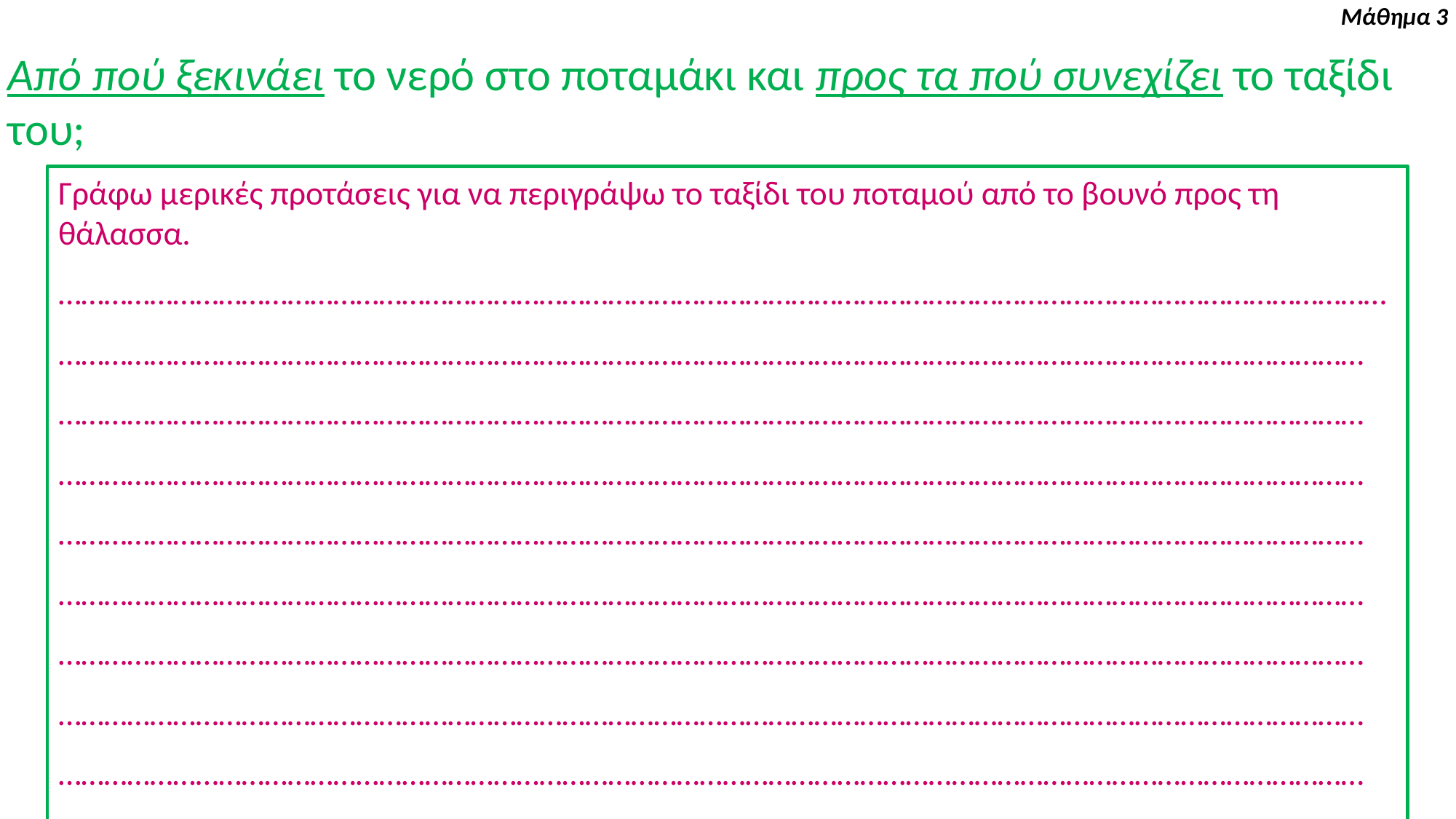

Μάθημα 3
Από πού ξεκινάει το νερό στο ποταμάκι και προς τα πού συνεχίζει το ταξίδι του;
Γράφω μερικές προτάσεις για να περιγράψω το ταξίδι του ποταμού από το βουνό προς τη θάλασσα.
…………………………………………………………………………………………………………………………………………………………
………………………………………………………………………………………………………………………………………………………
………………………………………………………………………………………………………………………………………………………
………………………………………………………………………………………………………………………………………………………
………………………………………………………………………………………………………………………………………………………
………………………………………………………………………………………………………………………………………………………
………………………………………………………………………………………………………………………………………………………
………………………………………………………………………………………………………………………………………………………
………………………………………………………………………………………………………………………………………………………